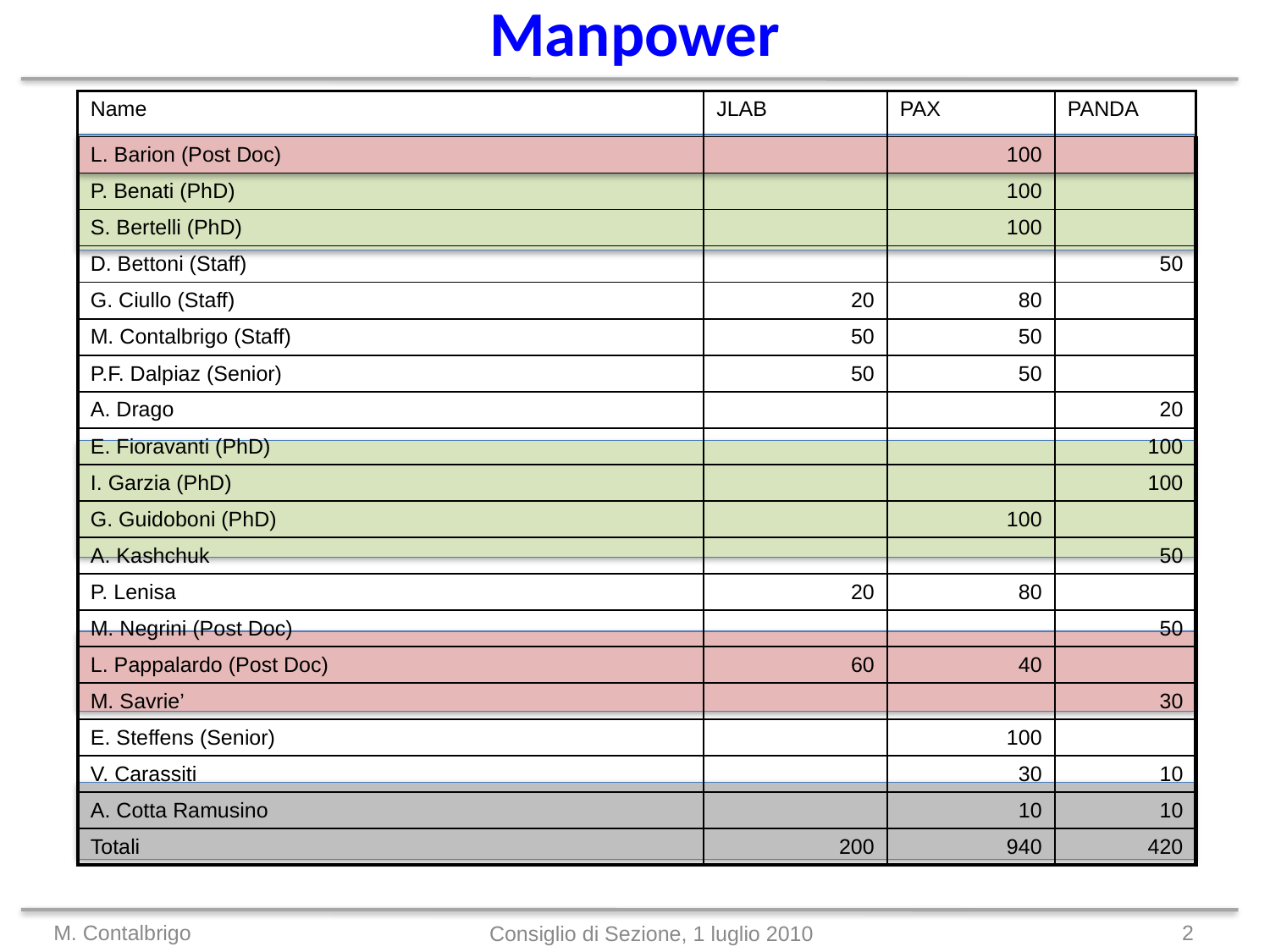

# Manpower
| Name | JLAB | PAX | PANDA |
| --- | --- | --- | --- |
| L. Barion (Post Doc) |  | 100 |  |
| P. Benati (PhD) |  | 100 |  |
| S. Bertelli (PhD) |  | 100 |  |
| D. Bettoni (Staff) |  |  | 50 |
| G. Ciullo (Staff) | 20 | 80 |  |
| M. Contalbrigo (Staff) | 50 | 50 |  |
| P.F. Dalpiaz (Senior) | 50 | 50 |  |
| A. Drago |  |  | 20 |
| E. Fioravanti (PhD) |  |  | 100 |
| I. Garzia (PhD) |  |  | 100 |
| G. Guidoboni (PhD) |  | 100 |  |
| A. Kashchuk |  |  | 50 |
| P. Lenisa | 20 | 80 |  |
| M. Negrini (Post Doc) |  |  | 50 |
| L. Pappalardo (Post Doc) | 60 | 40 |  |
| M. Savrie’ |  |  | 30 |
| E. Steffens (Senior) |  | 100 |  |
| V. Carassiti |  | 30 | 10 |
| A. Cotta Ramusino |  | 10 | 10 |
| Totali | 200 | 940 | 420 |

M. Contalbrigo
2
Consiglio di Sezione, 1 luglio 2010